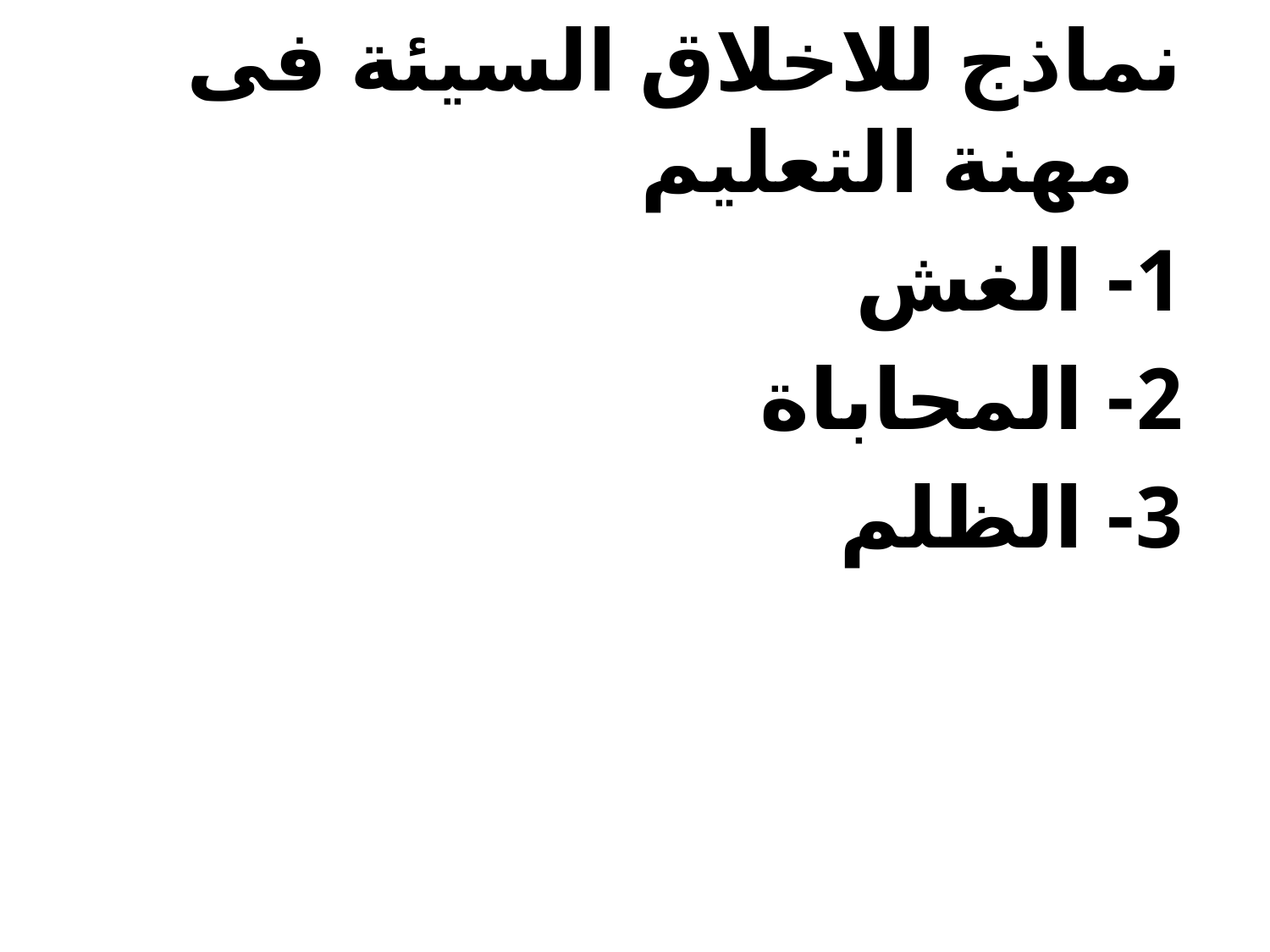

نماذج للاخلاق السيئة فى مهنة التعليم
1- الغش
2- المحاباة
3- الظلم